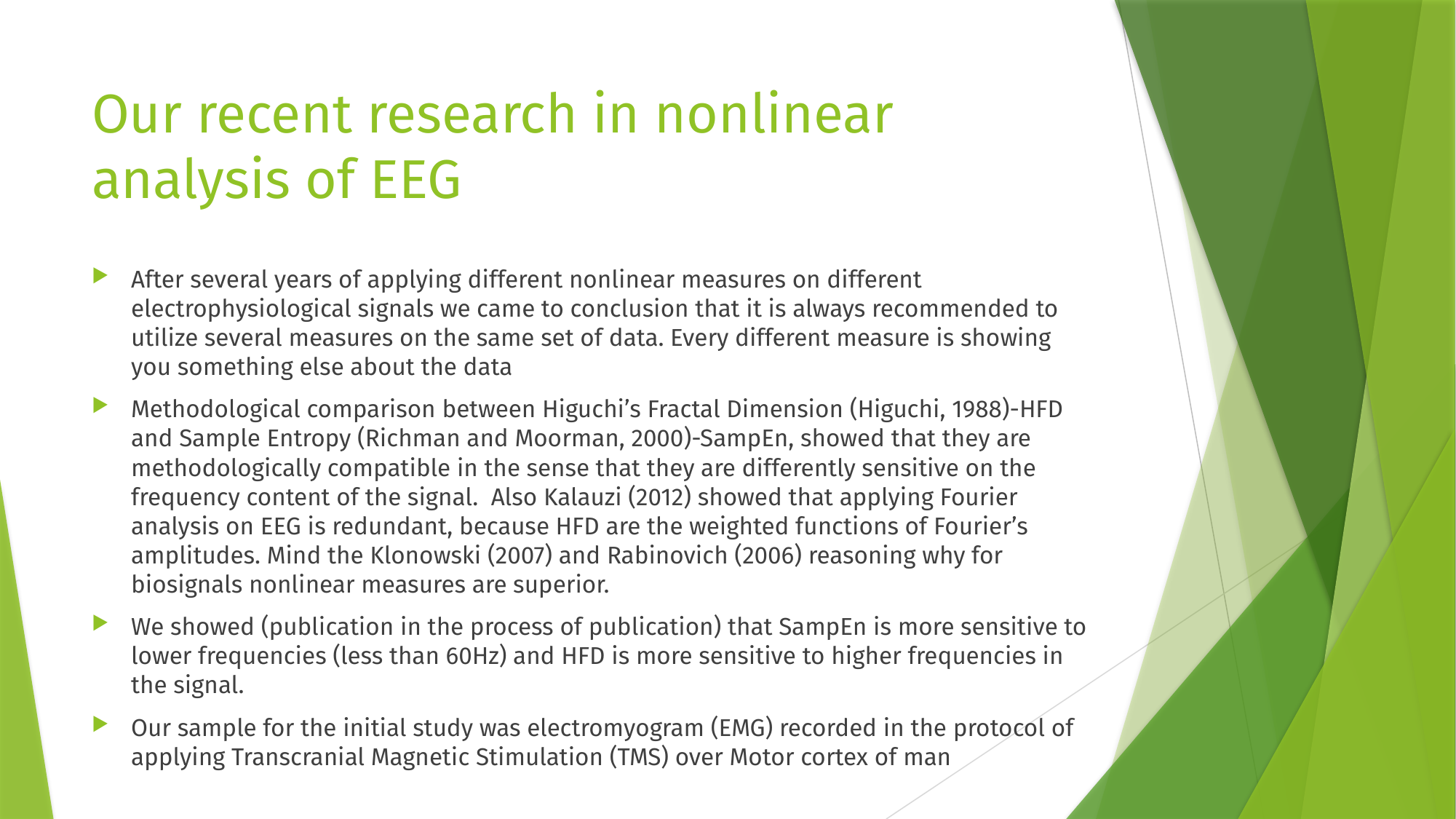

# Our recent research in nonlinear analysis of EEG
After several years of applying different nonlinear measures on different electrophysiological signals we came to conclusion that it is always recommended to utilize several measures on the same set of data. Every different measure is showing you something else about the data
Methodological comparison between Higuchi’s Fractal Dimension (Higuchi, 1988)-HFD and Sample Entropy (Richman and Moorman, 2000)-SampEn, showed that they are methodologically compatible in the sense that they are differently sensitive on the frequency content of the signal.  Also Kalauzi (2012) showed that applying Fourier analysis on EEG is redundant, because HFD are the weighted functions of Fourier’s amplitudes. Mind the Klonowski (2007) and Rabinovich (2006) reasoning why for biosignals nonlinear measures are superior.
We showed (publication in the process of publication) that SampEn is more sensitive to lower frequencies (less than 60Hz) and HFD is more sensitive to higher frequencies in the signal.
Our sample for the initial study was electromyogram (EMG) recorded in the protocol of applying Transcranial Magnetic Stimulation (TMS) over Motor cortex of man